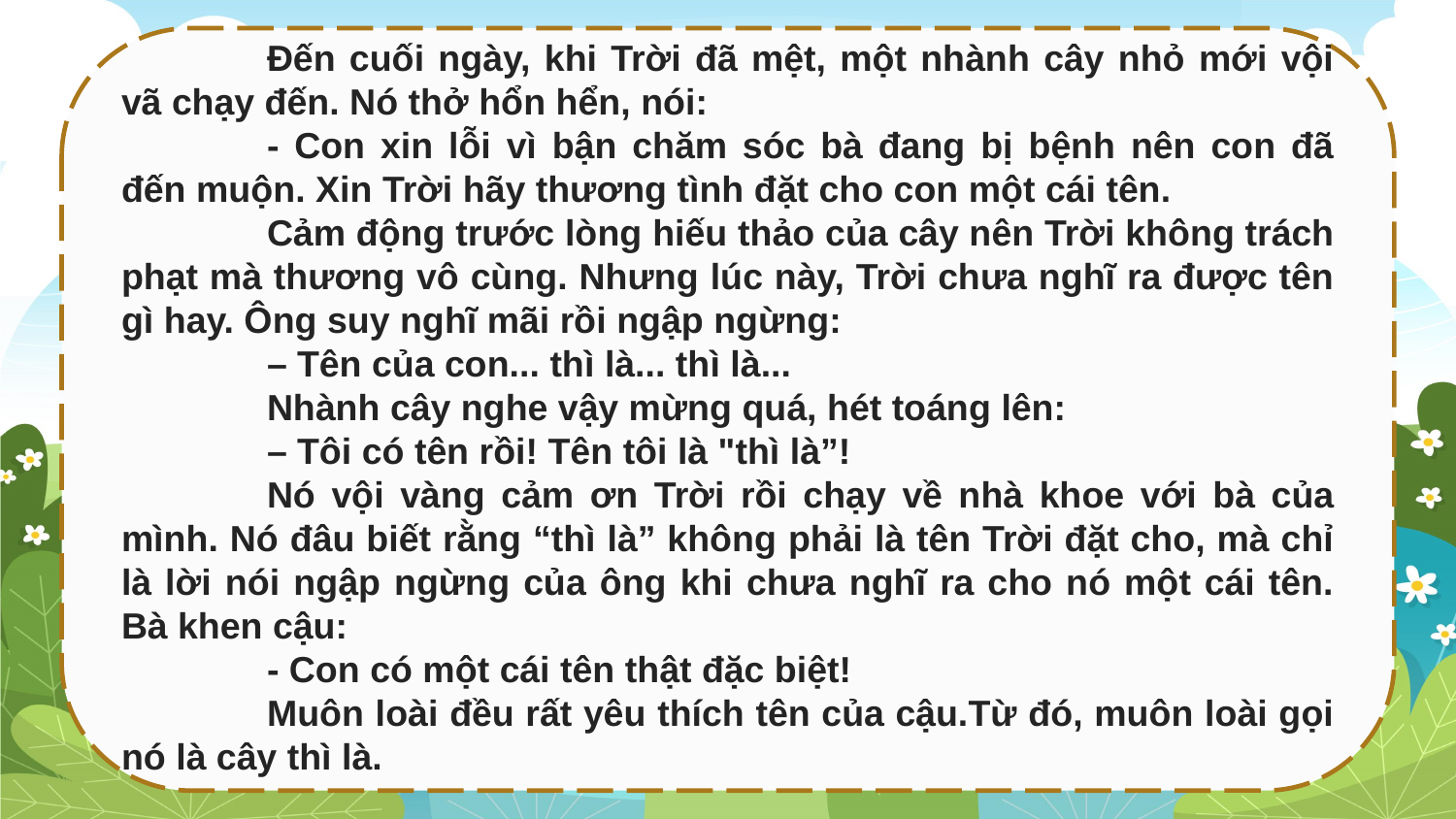

Đến cuối ngày, khi Trời đã mệt, một nhành cây nhỏ mới vội vã chạy đến. Nó thở hổn hển, nói:
	- Con xin lỗi vì bận chăm sóc bà đang bị bệnh nên con đã đến muộn. Xin Trời hãy thương tình đặt cho con một cái tên.
	Cảm động trước lòng hiếu thảo của cây nên Trời không trách phạt mà thương vô cùng. Nhưng lúc này, Trời chưa nghĩ ra được tên gì hay. Ông suy nghĩ mãi rồi ngập ngừng:
	– Tên của con... thì là... thì là...
	Nhành cây nghe vậy mừng quá, hét toáng lên:
	– Tôi có tên rồi! Tên tôi là "thì là”!
	Nó vội vàng cảm ơn Trời rồi chạy về nhà khoe với bà của mình. Nó đâu biết rằng “thì là” không phải là tên Trời đặt cho, mà chỉ là lời nói ngập ngừng của ông khi chưa nghĩ ra cho nó một cái tên. Bà khen cậu:
	- Con có một cái tên thật đặc biệt!
	Muôn loài đều rất yêu thích tên của cậu.Từ đó, muôn loài gọi nó là cây thì là.